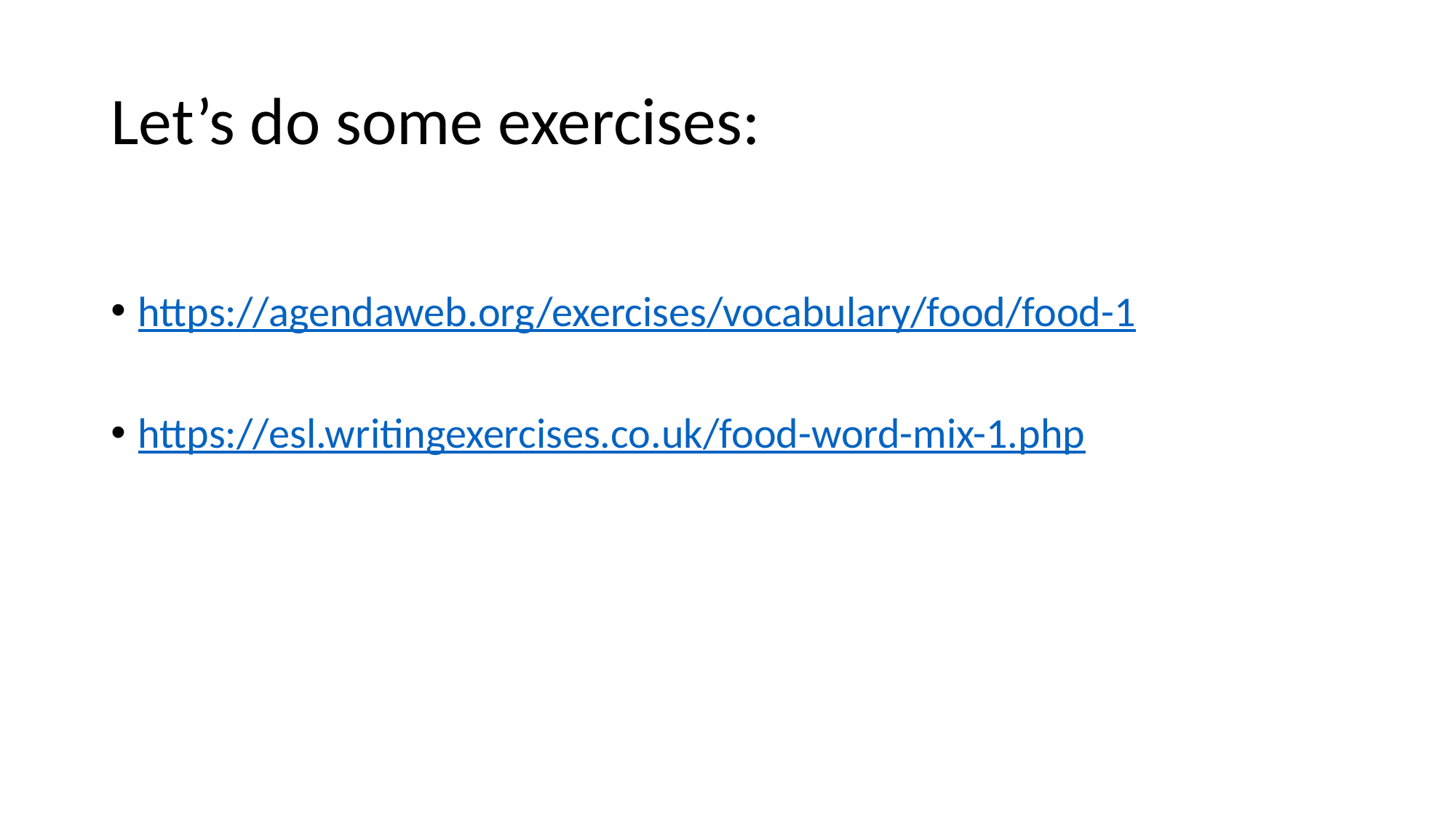

# Let’s do some exercises:

https://agendaweb.org/exercises/vocabulary/food/food-1

https://esl.writingexercises.co.uk/food-word-mix-1.php